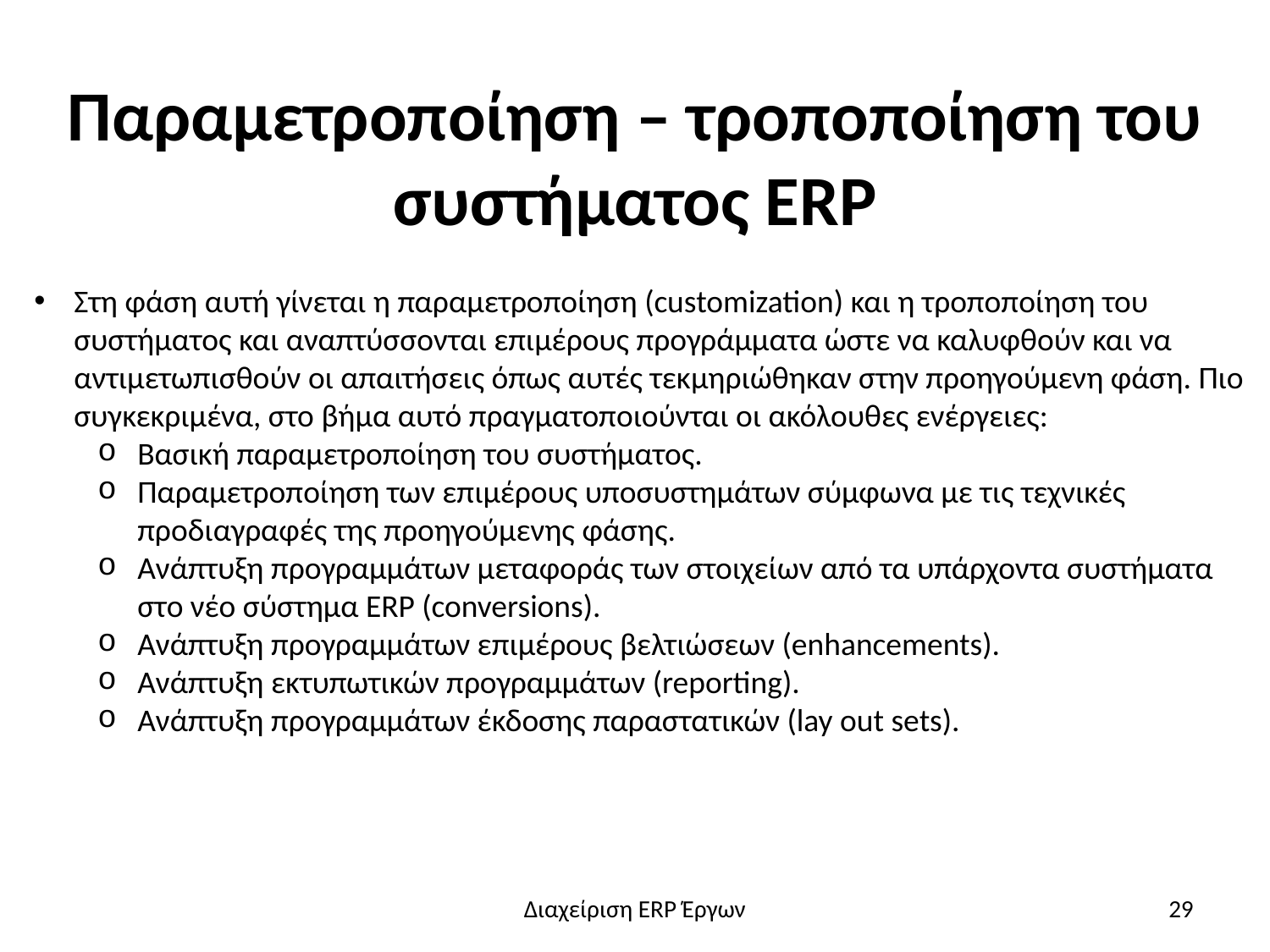

# Παραμετροποίηση – τροποποίηση του συστήματος ERP
Στη φάση αυτή γίνεται η παραμετροποίηση (customization) και η τροποποίηση του συστήματος και αναπτύσσονται επιμέρους προγράμματα ώστε να καλυφθούν και να αντιμετωπισθούν οι απαιτήσεις όπως αυτές τεκμηριώθηκαν στην προηγούμενη φάση. Πιο συγκεκριμένα, στο βήμα αυτό πραγματοποιούνται οι ακόλουθες ενέργειες:
Βασική παραμετροποίηση του συστήματος.
Παραμετροποίηση των επιμέρους υποσυστημάτων σύμφωνα με τις τεχνικές προδιαγραφές της προηγούμενης φάσης.
Ανάπτυξη προγραμμάτων μεταφοράς των στοιχείων από τα υπάρχοντα συστήματα στο νέο σύστημα ERP (conversions).
Ανάπτυξη προγραμμάτων επιμέρους βελτιώσεων (enhancements).
Ανάπτυξη εκτυπωτικών προγραμμάτων (reporting).
Ανάπτυξη προγραμμάτων έκδοσης παραστατικών (lay out sets).

Διαχείριση ERP Έργων
29